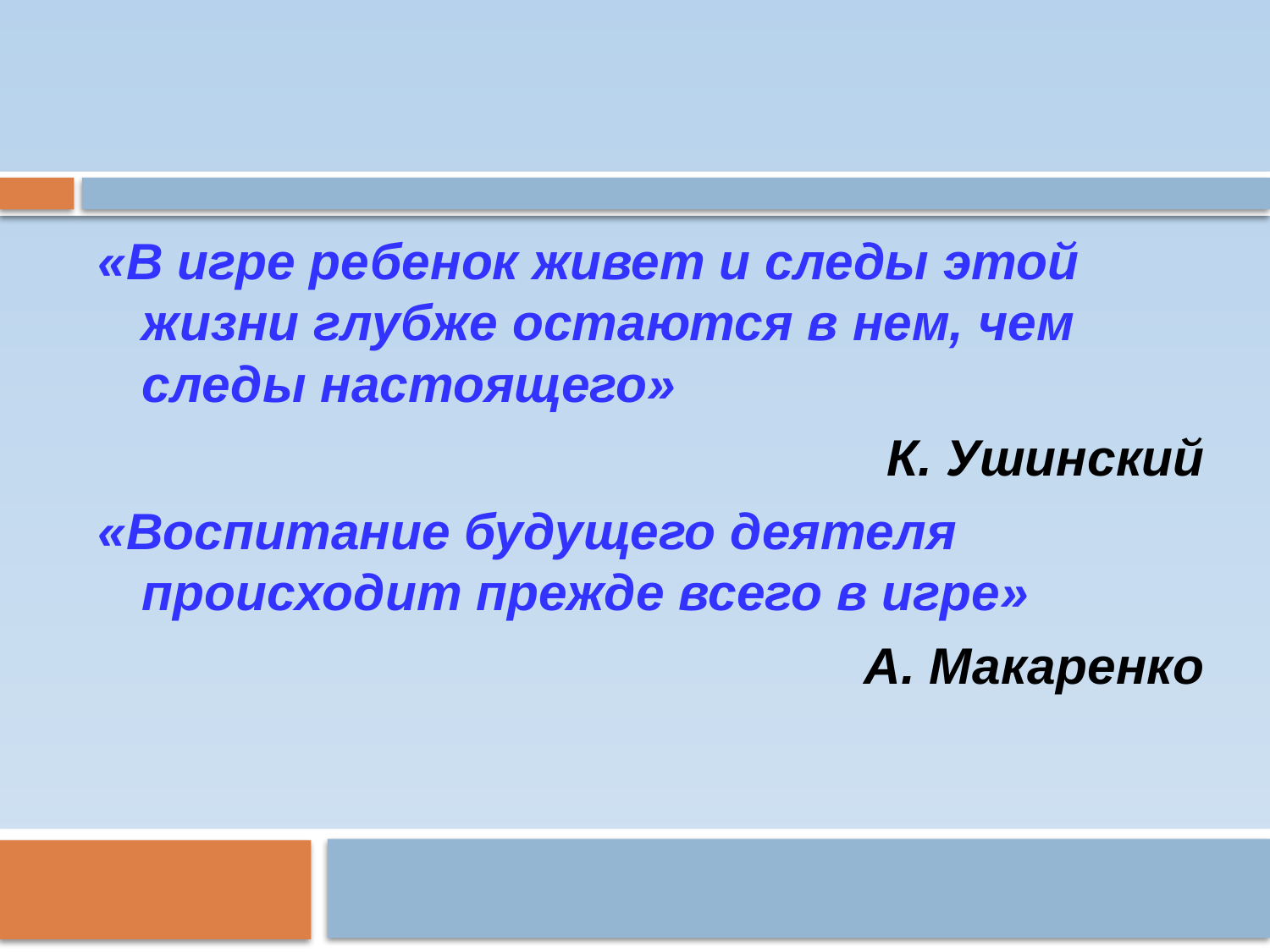

«В игре ребенок живет и следы этой жизни глубже остаются в нем, чем следы настоящего»
К. Ушинский
«Воспитание будущего деятеля происходит прежде всего в игре»
А. Макаренко